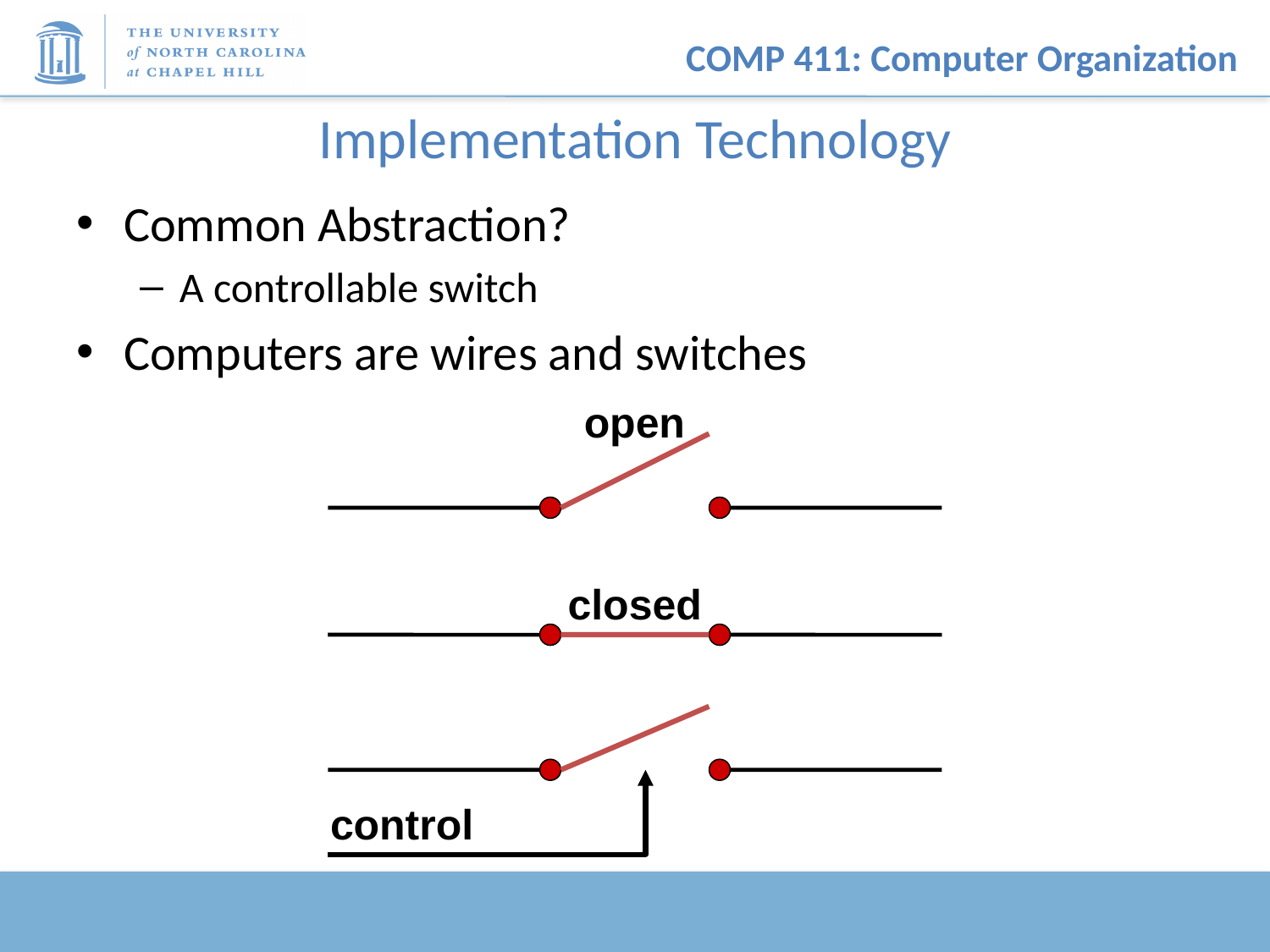

# Implementation Technology
Common Abstraction?
A controllable switch
Computers are wires and switches

open

open

closed

control